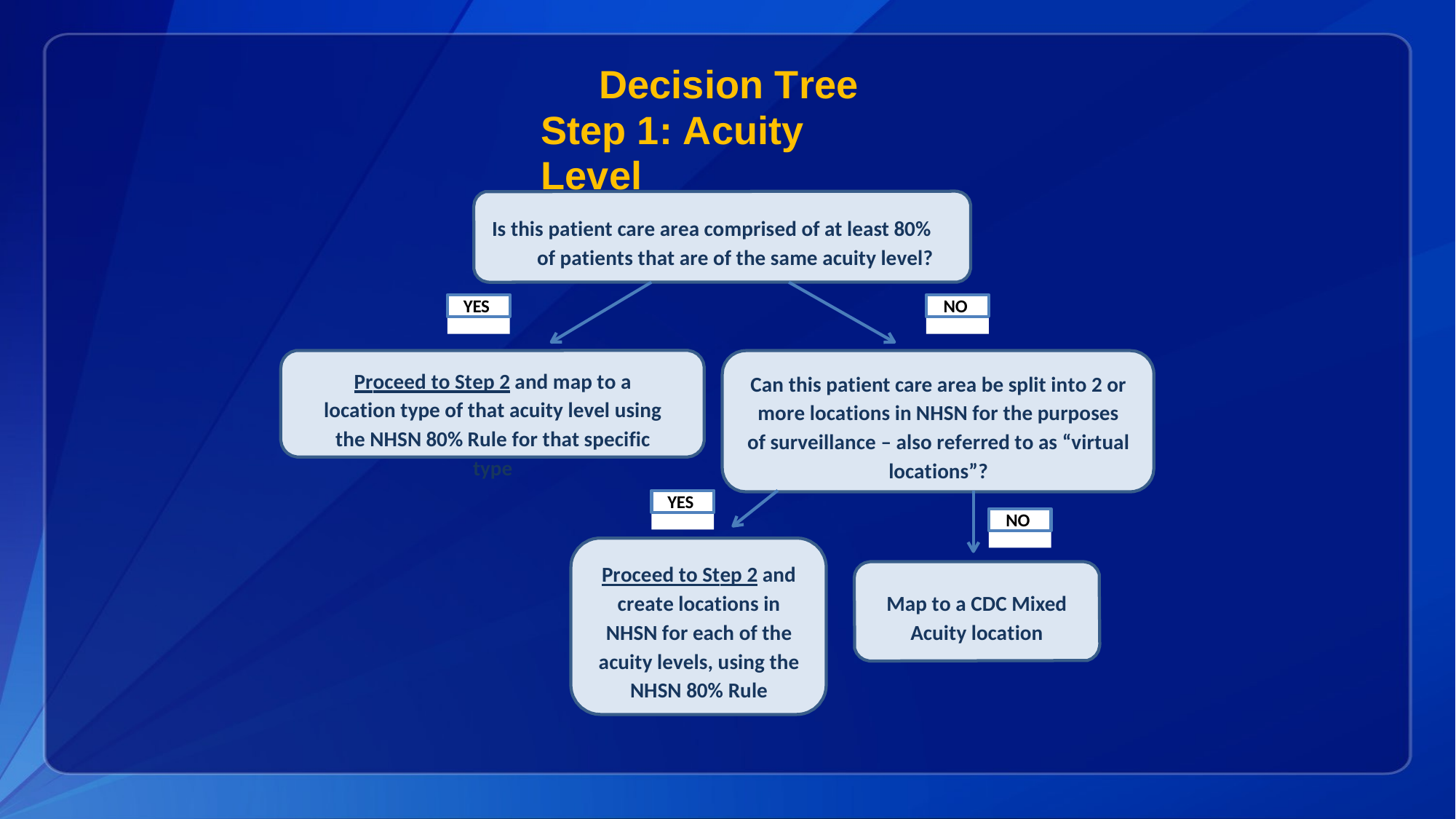

Decision Tree Step 1: Acuity Level

Is this patient care area comprised of at least 80% of patients that are of the same acuity level?

YES

NO

Proceed to Step 2 and map to a location type of that acuity level using the NHSN 80% Rule for that specific type
Can this patient care area be split into 2 or more locations in NHSN for the purposes of surveillance – also referred to as “virtual locations”?

YES

NO

Proceed to Step 2 and create locations in NHSN for each of the acuity levels, using the NHSN 80% Rule

Map to a CDC Mixed Acuity location